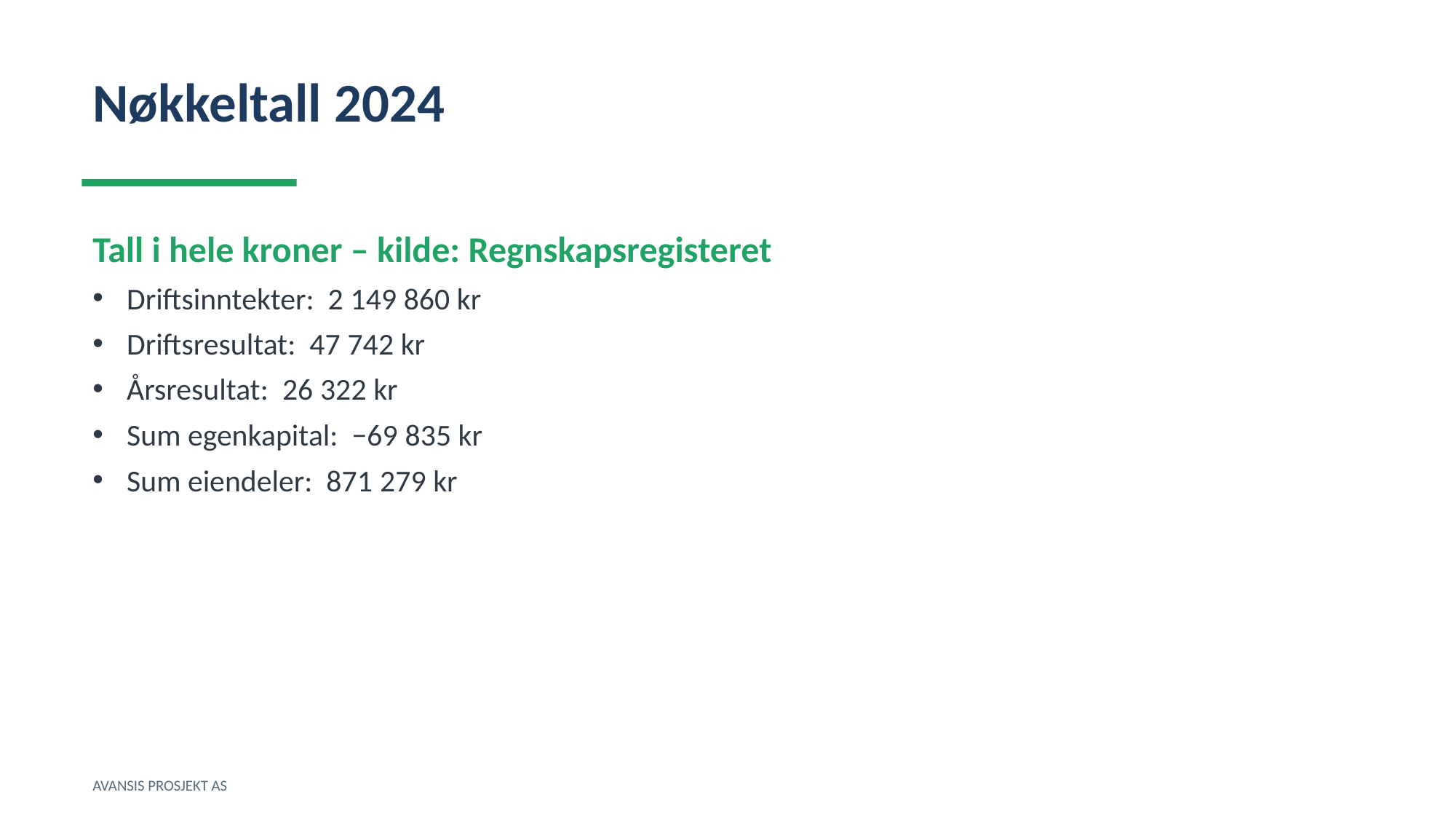

Nøkkeltall 2024

Tall i hele kroner – kilde: Regnskapsregisteret
Driftsinntekter:  2 149 860 kr
Driftsresultat:  47 742 kr
Årsresultat:  26 322 kr
Sum egenkapital:  −69 835 kr
Sum eiendeler:  871 279 kr
AVANSIS PROSJEKT AS